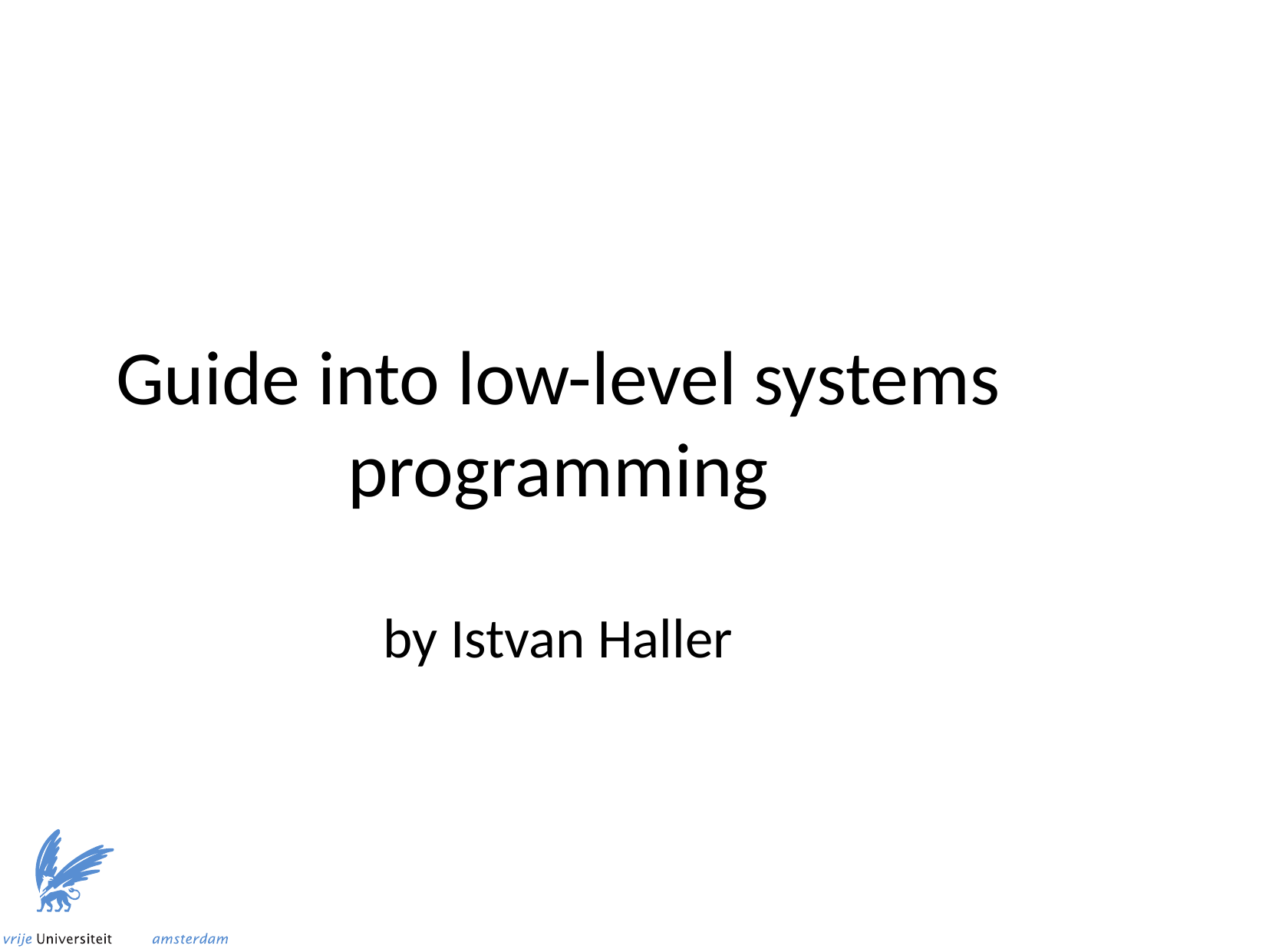

Guide into low-level systems programming

by Istvan Haller